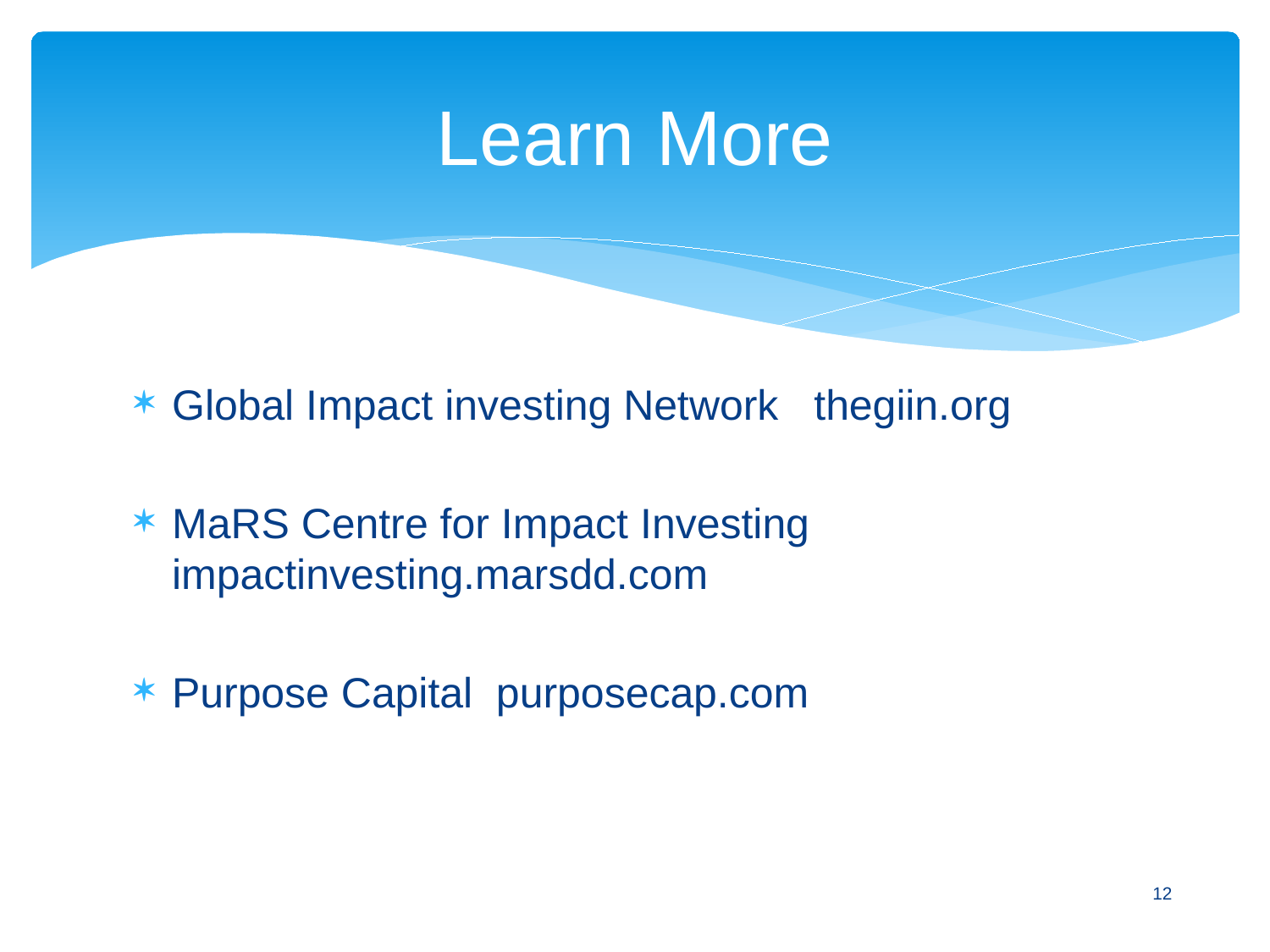

# Learn More
Global Impact investing Network   thegiin.org

MaRS Centre for Impact Investing  impactinvesting.marsdd.com

Purpose Capital  purposecap.com
12